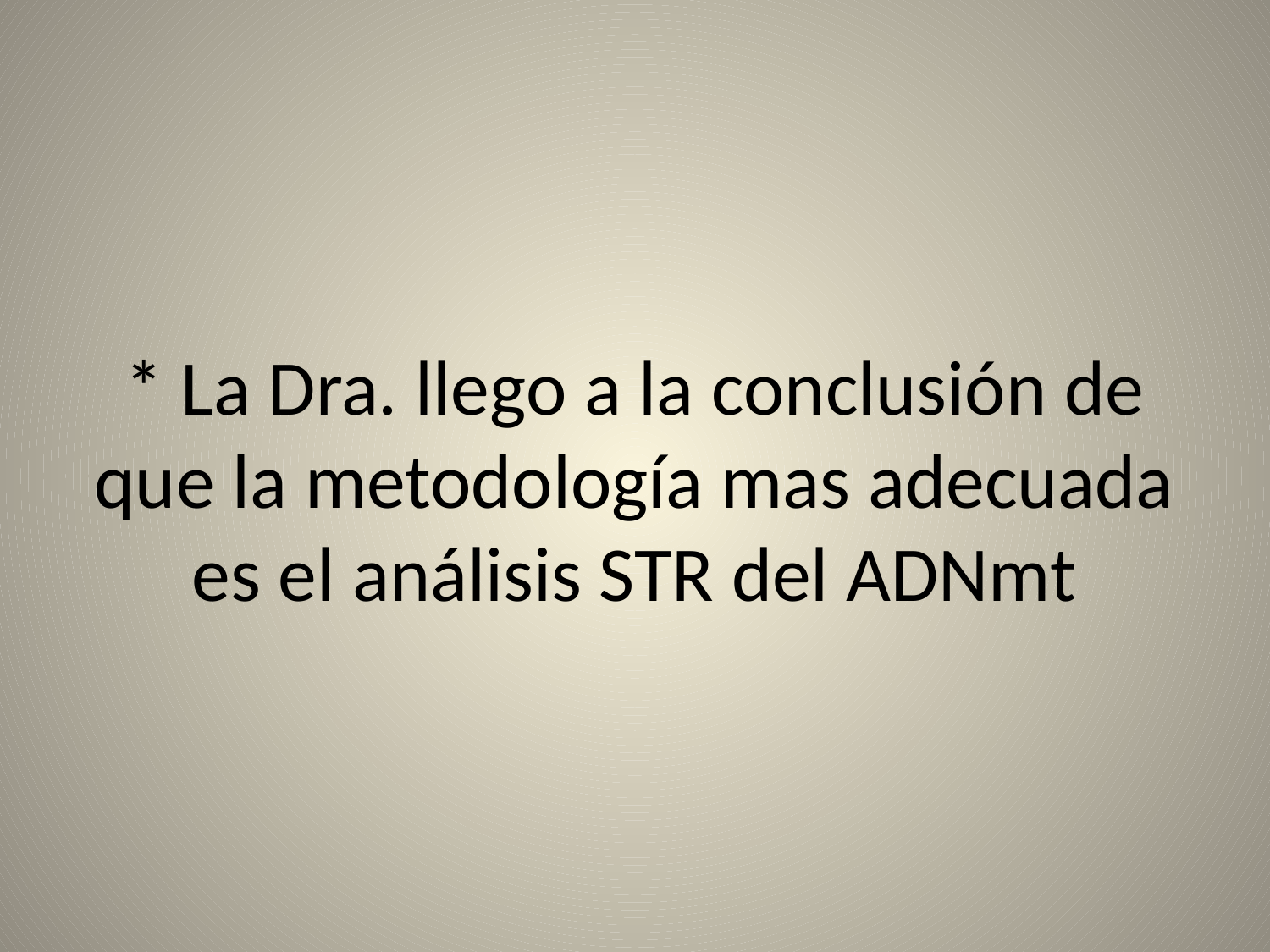

# * La Dra. llego a la conclusión de que la metodología mas adecuada es el análisis STR del ADNmt